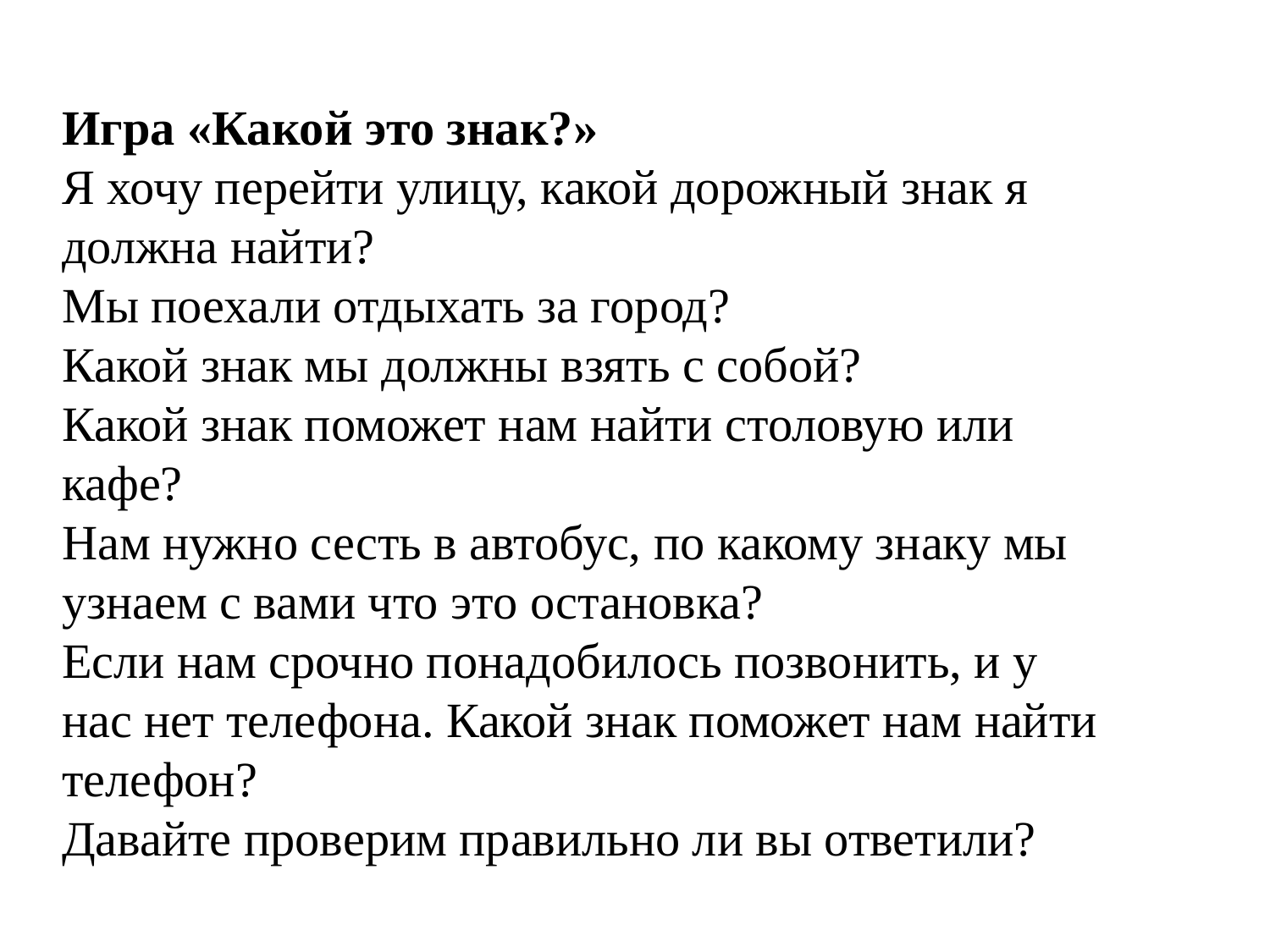

Игра «Какой это знак?»
Я хочу перейти улицу, какой дорожный знак я должна найти?
Мы поехали отдыхать за город?
Какой знак мы должны взять с собой?
Какой знак поможет нам найти столовую или кафе?
Нам нужно сесть в автобус, по какому знаку мы узнаем с вами что это остановка?
Если нам срочно понадобилось позвонить, и у нас нет телефона. Какой знак поможет нам найти телефон?
Давайте проверим правильно ли вы ответили?